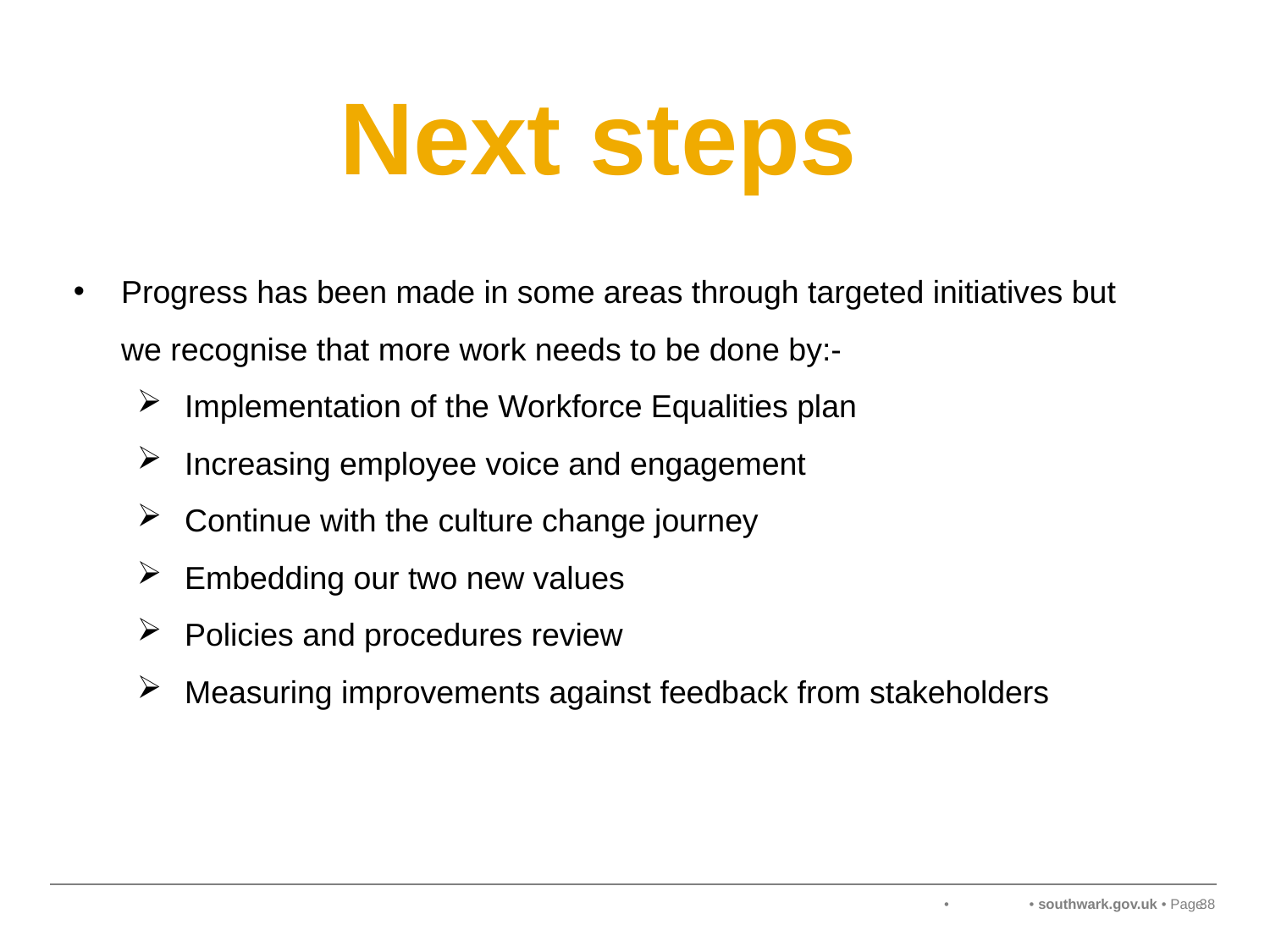

# Next steps
Progress has been made in some areas through targeted initiatives but we recognise that more work needs to be done by:-
Implementation of the Workforce Equalities plan
Increasing employee voice and engagement
Continue with the culture change journey
Embedding our two new values
Policies and procedures review
Measuring improvements against feedback from stakeholders
38